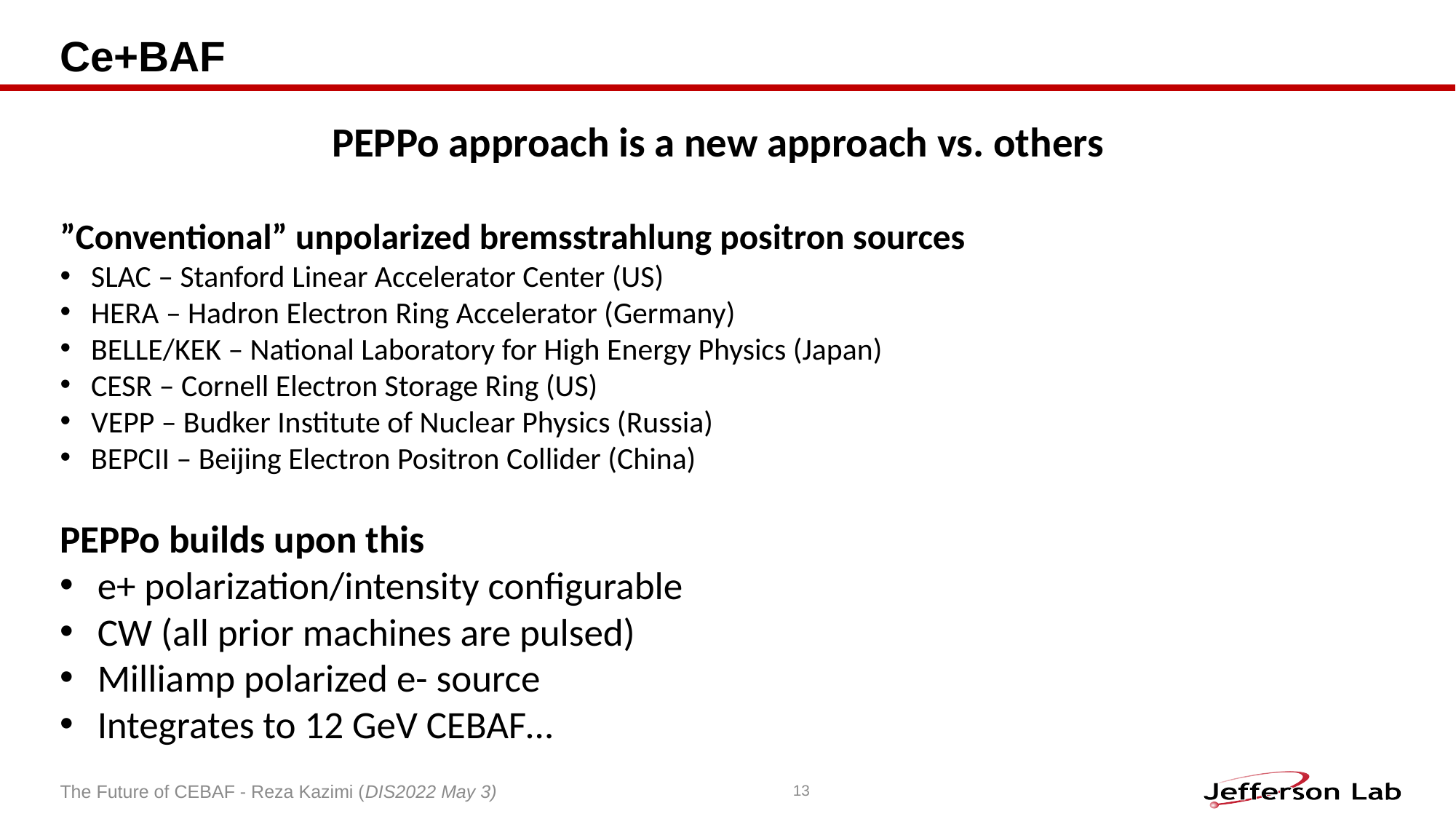

# Ce+BAF
PEPPo approach is a new approach vs. others

”Conventional” unpolarized bremsstrahlung positron sources
SLAC – Stanford Linear Accelerator Center (US)
HERA – Hadron Electron Ring Accelerator (Germany)
BELLE/KEK – National Laboratory for High Energy Physics (Japan)
CESR – Cornell Electron Storage Ring (US)
VEPP – Budker Institute of Nuclear Physics (Russia)
BEPCII – Beijing Electron Positron Collider (China)

PEPPo builds upon this
e+ polarization/intensity configurable
CW (all prior machines are pulsed)
Milliamp polarized e- source
Integrates to 12 GeV CEBAF…
A
C
B
13
The Future of CEBAF - Reza Kazimi (DIS2022 May 3)